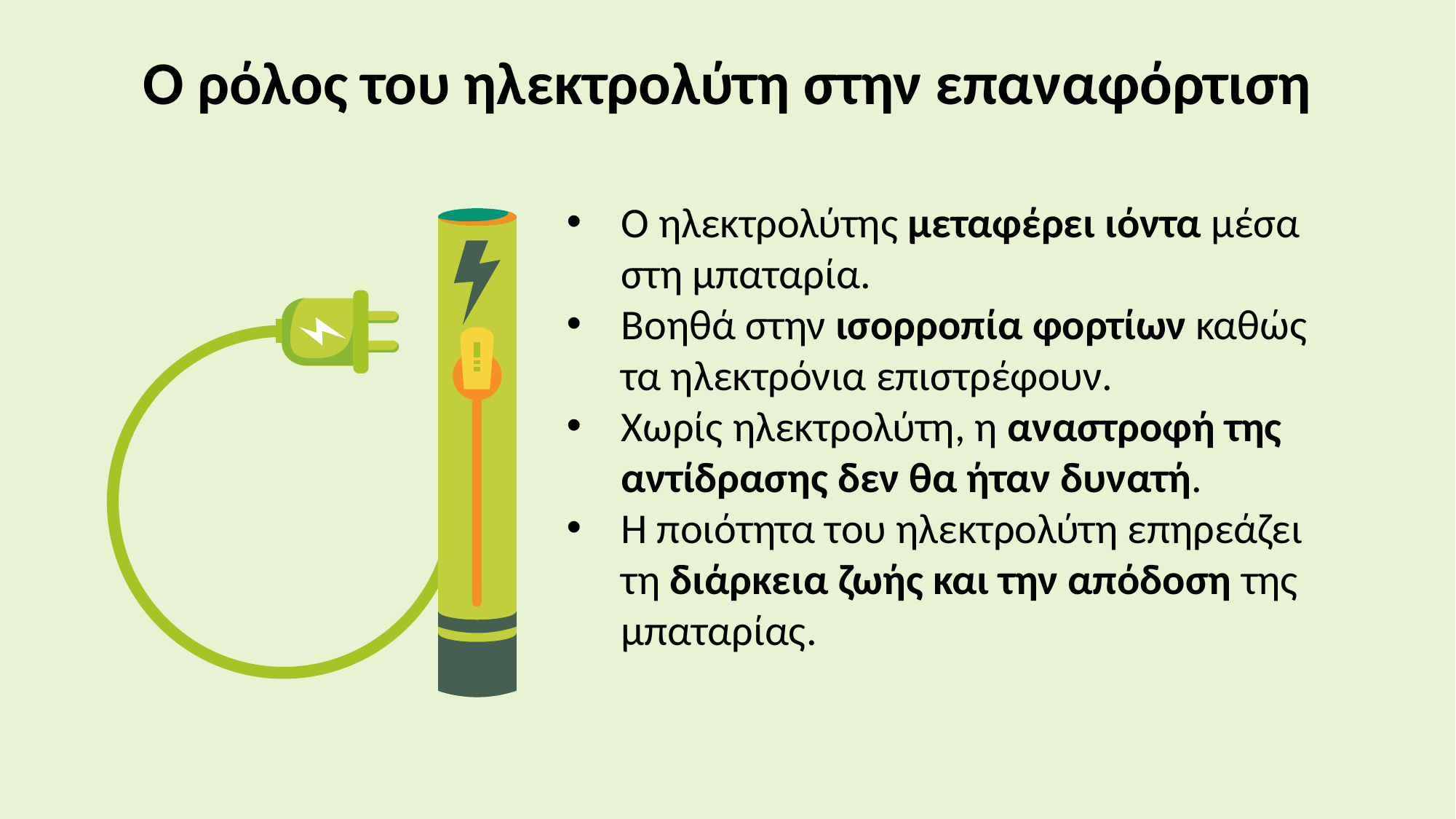

Ο ρόλος του ηλεκτρολύτη στην επαναφόρτιση
Ο ηλεκτρολύτης μεταφέρει ιόντα μέσα στη μπαταρία.
Βοηθά στην ισορροπία φορτίων καθώς τα ηλεκτρόνια επιστρέφουν.
Χωρίς ηλεκτρολύτη, η αναστροφή της αντίδρασης δεν θα ήταν δυνατή.
Η ποιότητα του ηλεκτρολύτη επηρεάζει τη διάρκεια ζωής και την απόδοση της μπαταρίας.